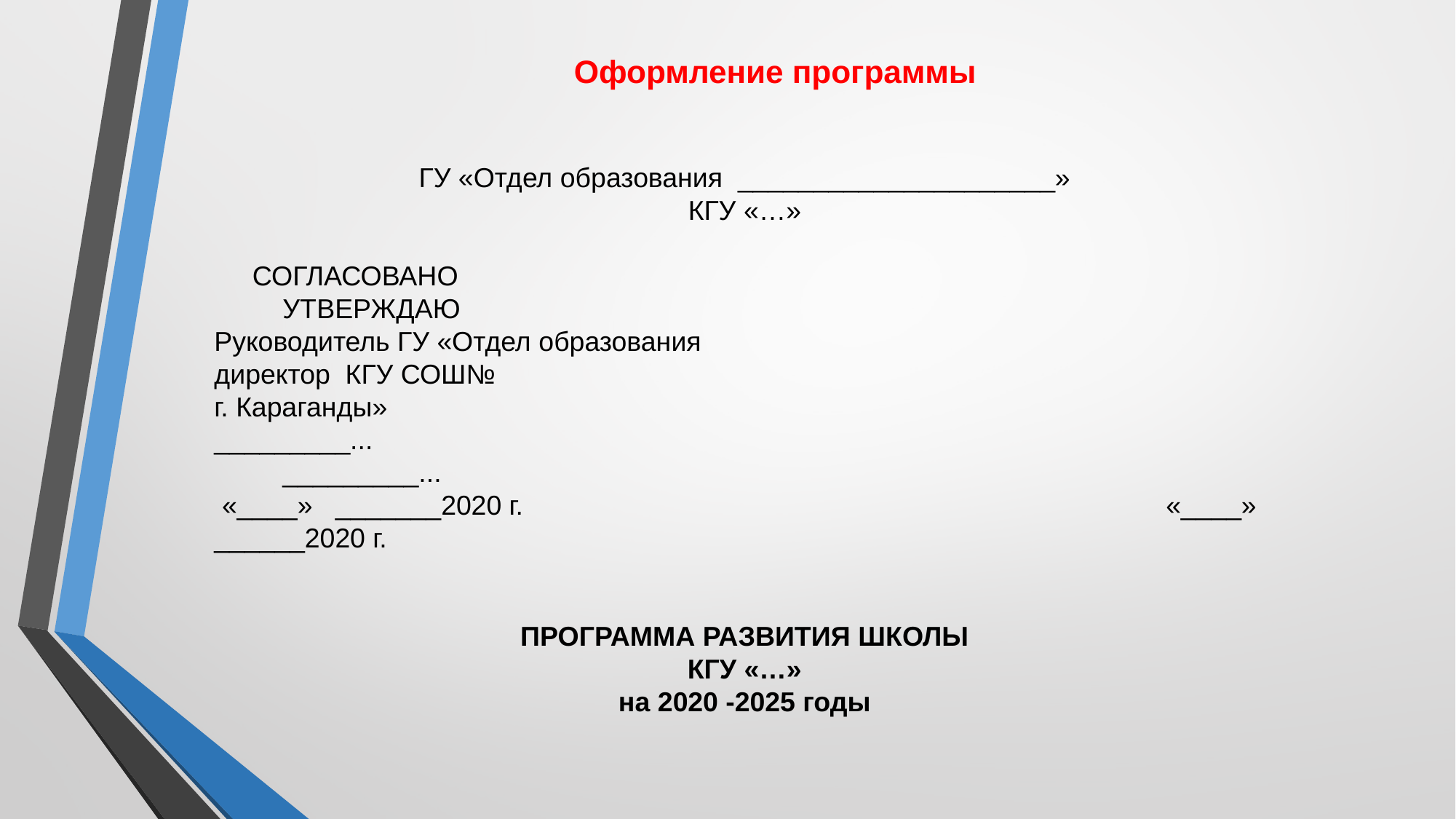

# Оформление программы

ГУ «Отдел образования  _____________________»
КГУ «…»

     СОГЛАСОВАНО	                                                                                                         УТВЕРЖДАЮ
Руководитель ГУ «Отдел образования                                                            директор  КГУ СОШ№
г. Караганды»
_________...	                                                                                                                        _________...
 «____»   _______2020 г.	                                                                                  «____»  ______2020 г.

ПРОГРАММА РАЗВИТИЯ ШКОЛЫ
КГУ «…»
на 2020 -2025 годы

                                                                         Караганда  2020